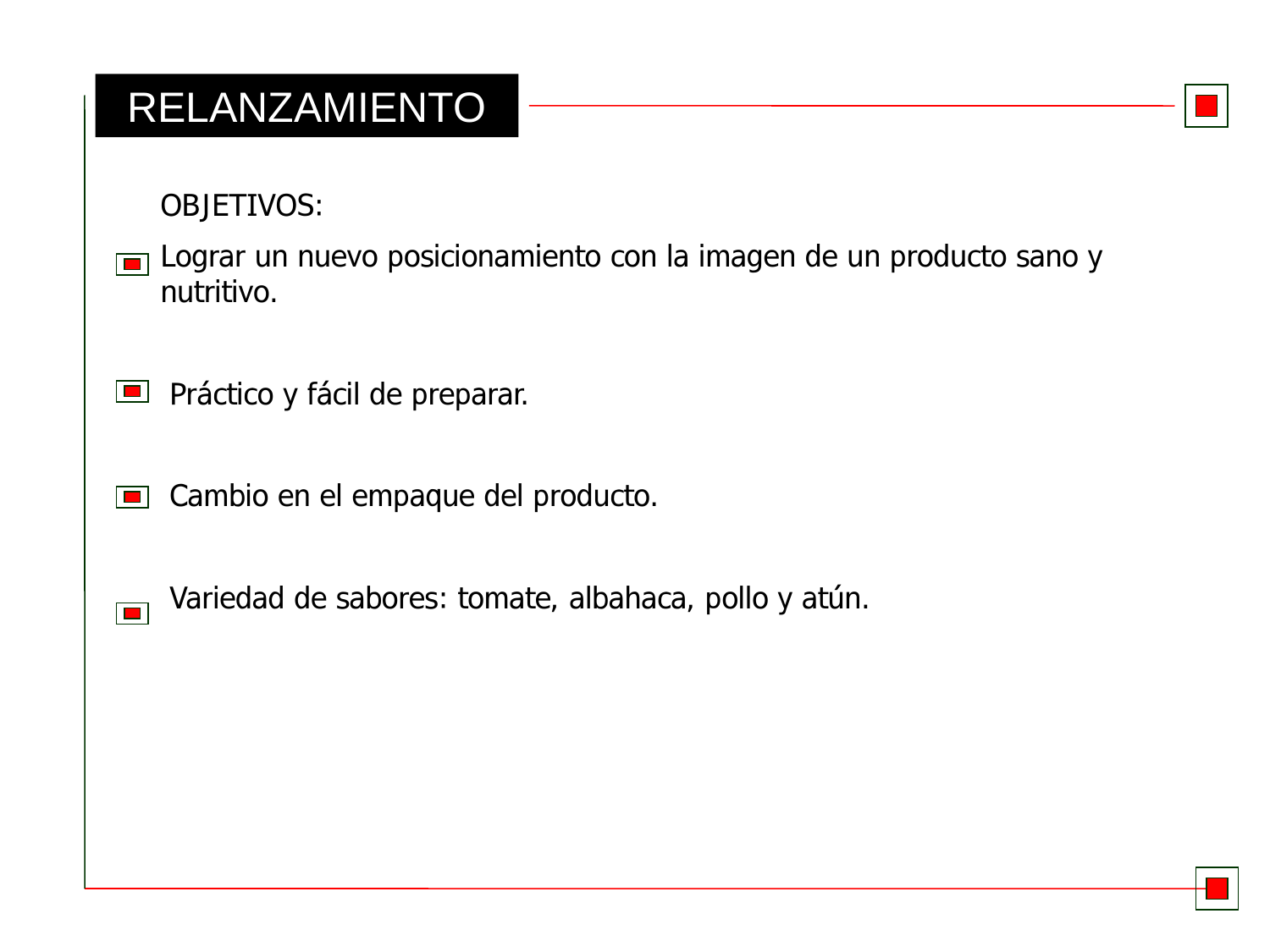

RELANZAMIENTO

OBJETIVOS:
Lograr un nuevo posicionamiento con la imagen de un producto sano y nutritivo.

 Práctico y fácil de preparar.

 Cambio en el empaque del producto.

 Variedad de sabores: tomate, albahaca, pollo y atún.